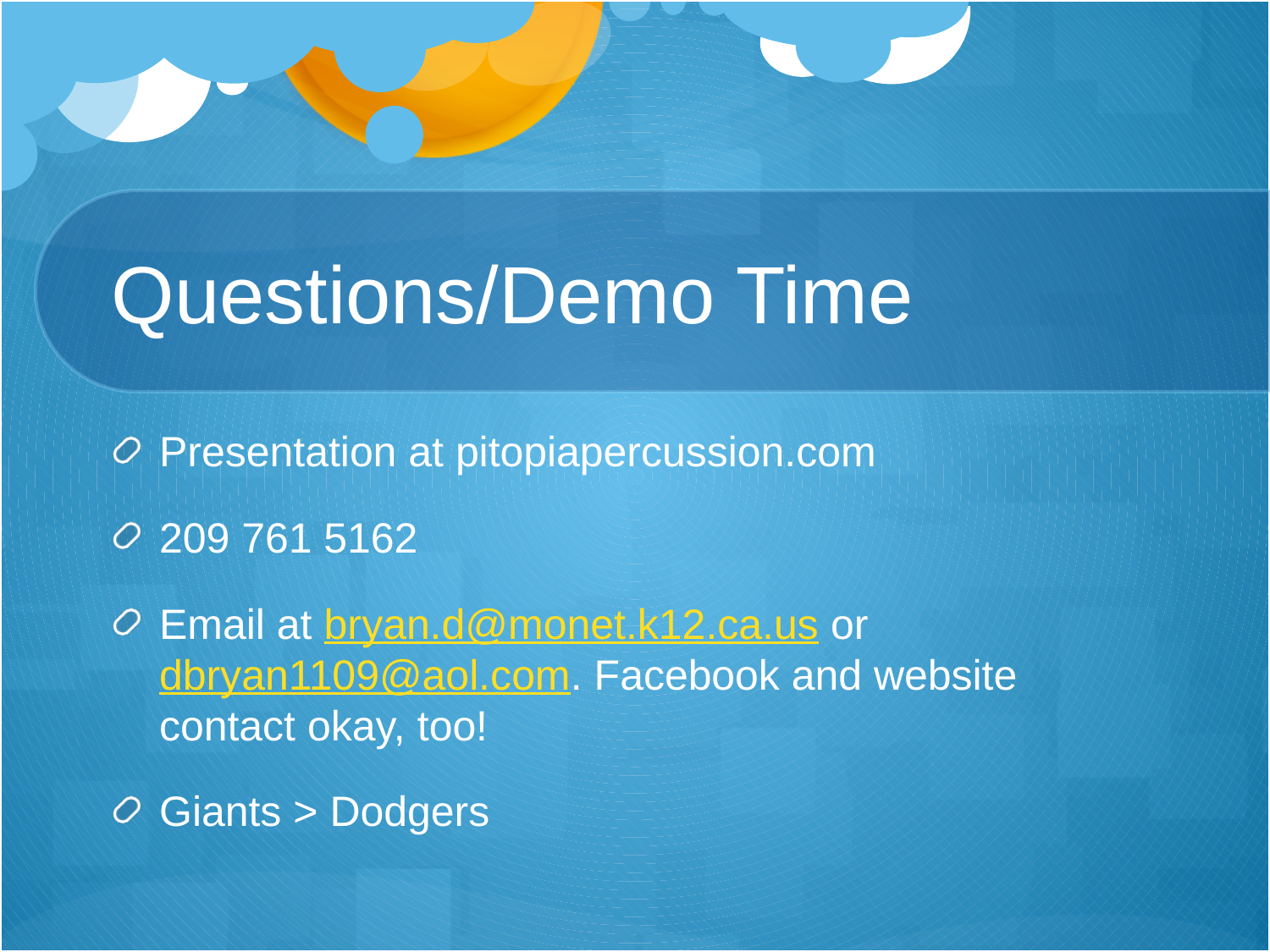

# Questions/Demo Time
Presentation at pitopiapercussion.com
209 761 5162
Email at bryan.d@monet.k12.ca.us or dbryan1109@aol.com. Facebook and website contact okay, too!
Giants > Dodgers